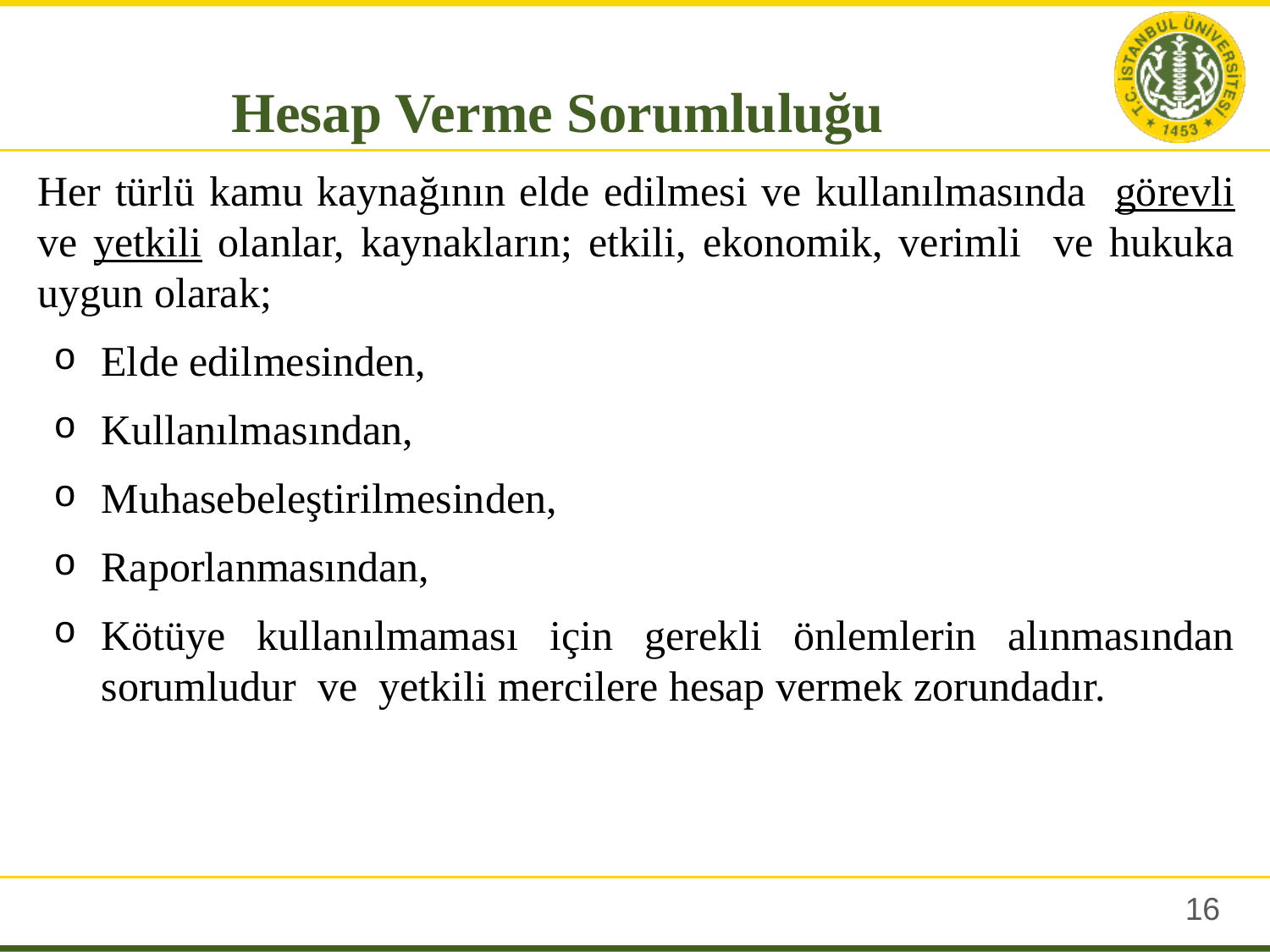

Hesap Verme Sorumluluğu
Her türlü kamu kaynağının elde edilmesi ve kullanılmasında  görevli ve yetkili olanlar, kaynakların; etkili, ekonomik, verimli  ve hukuka uygun olarak;
Elde edilmesinden,
Kullanılmasından,
Muhasebeleştirilmesinden,
Raporlanmasından,
Kötüye kullanılmaması için gerekli önlemlerin alınmasından sorumludur  ve  yetkili mercilere hesap vermek zorundadır.

16